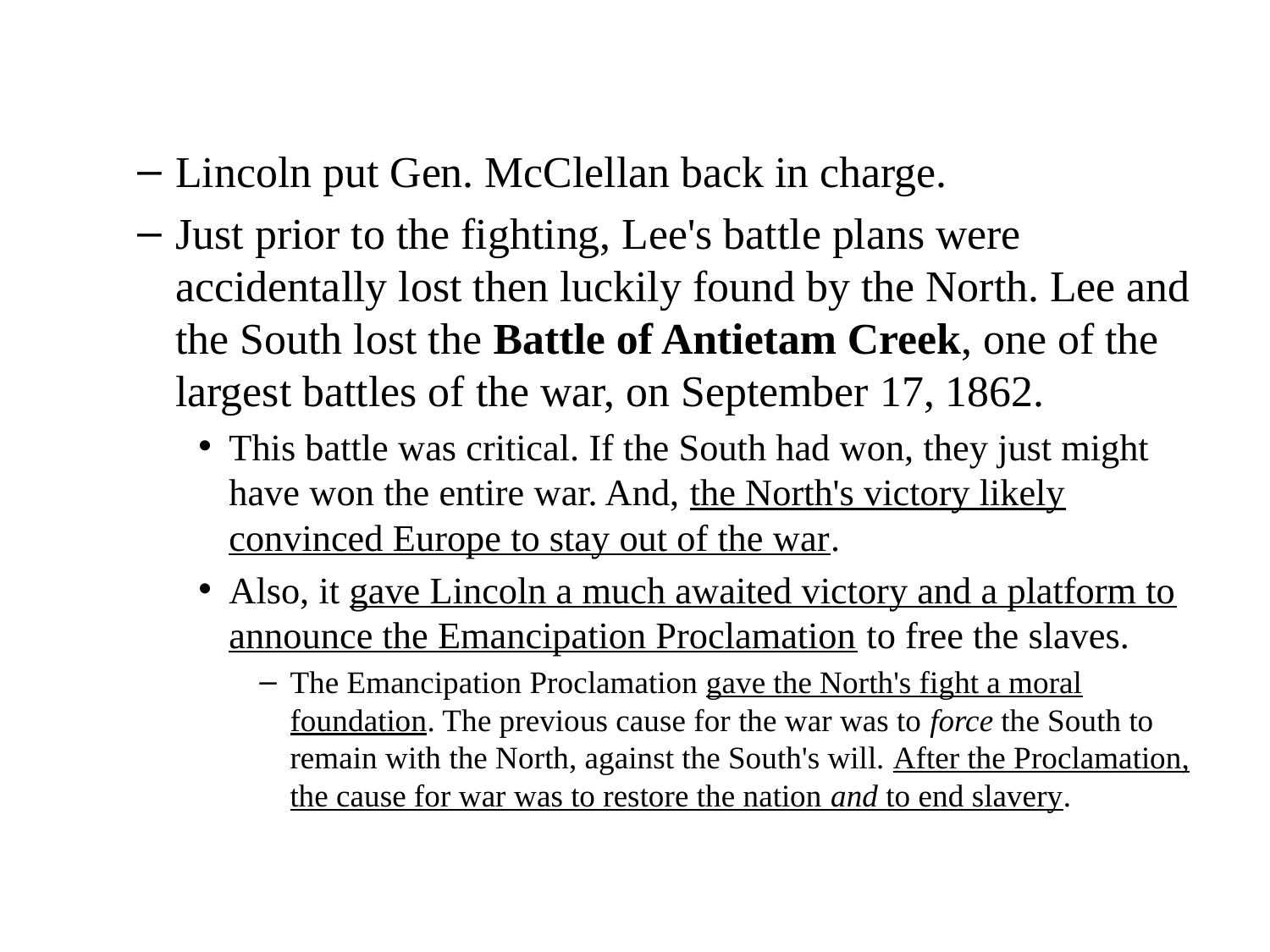

Lincoln put Gen. McClellan back in charge.
Just prior to the fighting, Lee's battle plans were accidentally lost then luckily found by the North. Lee and the South lost the Battle of Antietam Creek, one of the largest battles of the war, on September 17, 1862.
This battle was critical. If the South had won, they just might have won the entire war. And, the North's victory likely convinced Europe to stay out of the war.
Also, it gave Lincoln a much awaited victory and a platform to announce the Emancipation Proclamation to free the slaves.
The Emancipation Proclamation gave the North's fight a moral foundation. The previous cause for the war was to force the South to remain with the North, against the South's will. After the Proclamation, the cause for war was to restore the nation and to end slavery.